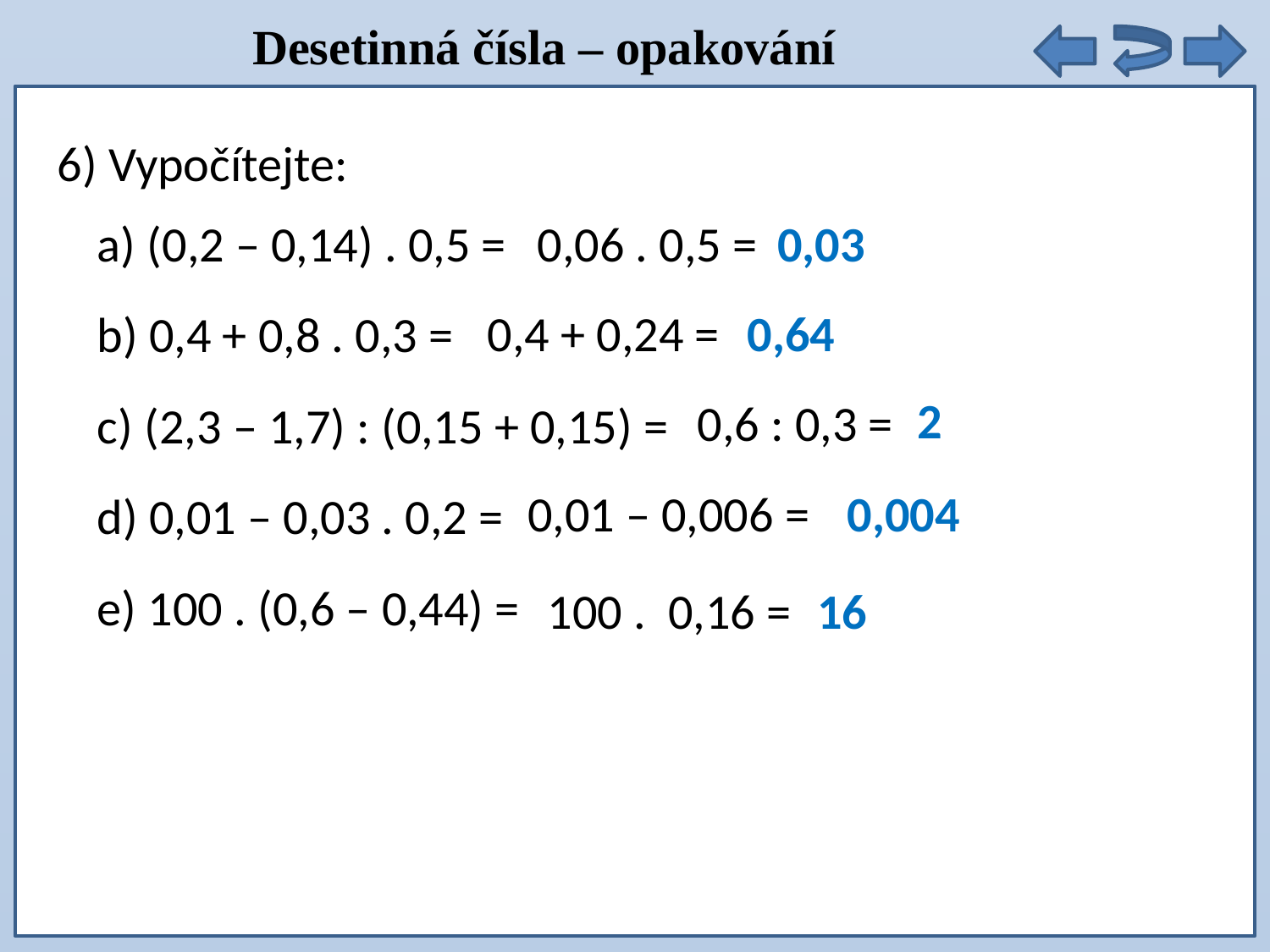

Desetinná čísla – opakování

6) Vypočítejte:
a) (0,2 – 0,14) . 0,5 =
b) 0,4 + 0,8 . 0,3 =
c) (2,3 – 1,7) : (0,15 + 0,15) =
d) 0,01 – 0,03 . 0,2 =
e) 100 . (0,6 – 0,44) =
0,06 . 0,5 =
0,03
0,4 + 0,24 =
0,64
2
0,6 : 0,3 =
0,01 – 0,006 =
0,004
100 .  0,16 =
16